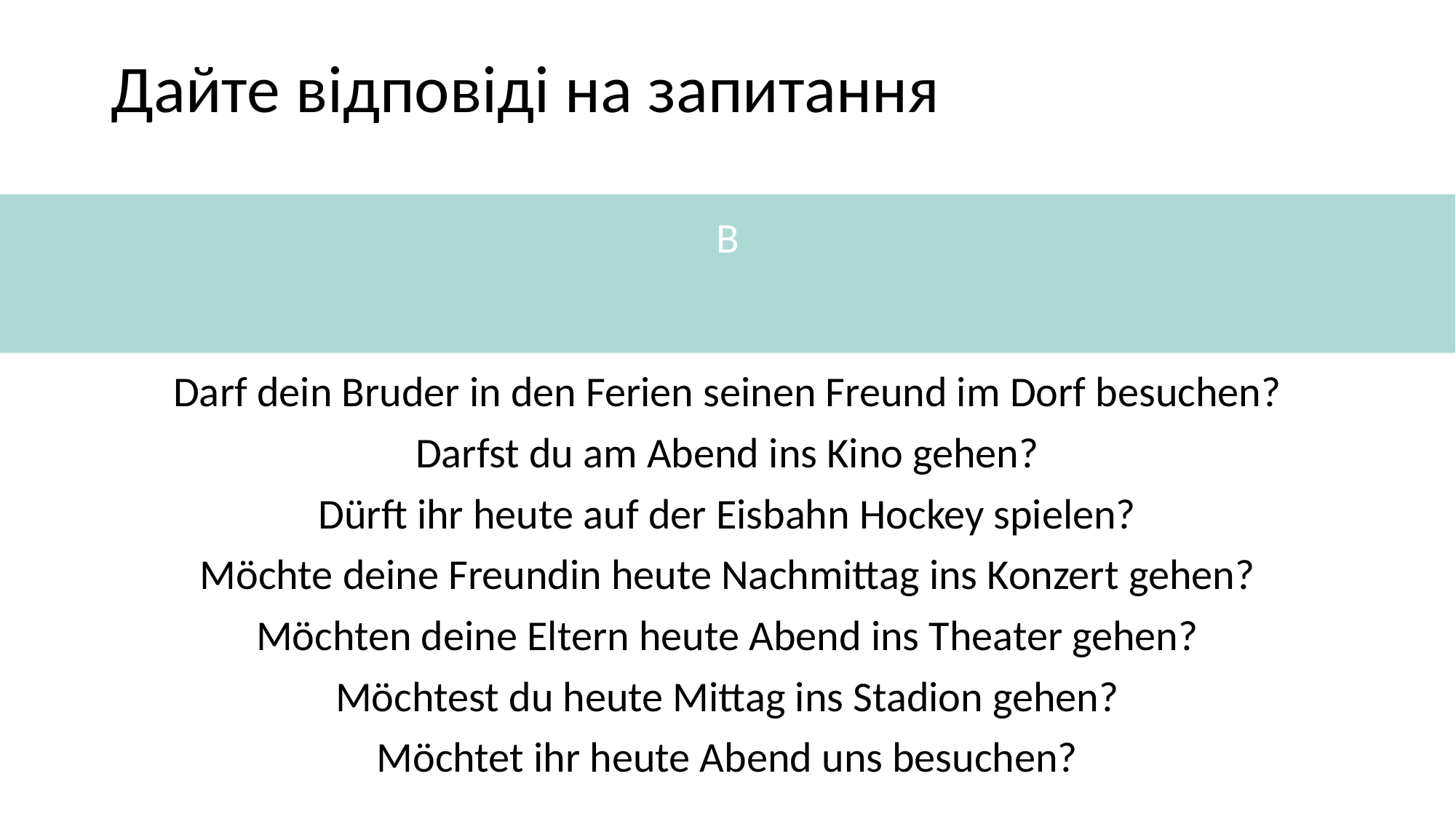

# Дайте відповіді на запитання
B

Darf dein Bruder in den Ferien seinen Freund im Dorf besuchen?
Darfst du am Abend ins Kino gehen?
Dürft ihr heute auf der Eisbahn Hockey spielen?
Möchte deine Freundin heute Nachmittag ins Konzert gehen?
Möchten deine Eltern heute Abend ins Theater gehen?
Möchtest du heute Mittag ins Stadion gehen?
Möchtet ihr heute Abend uns besuchen?